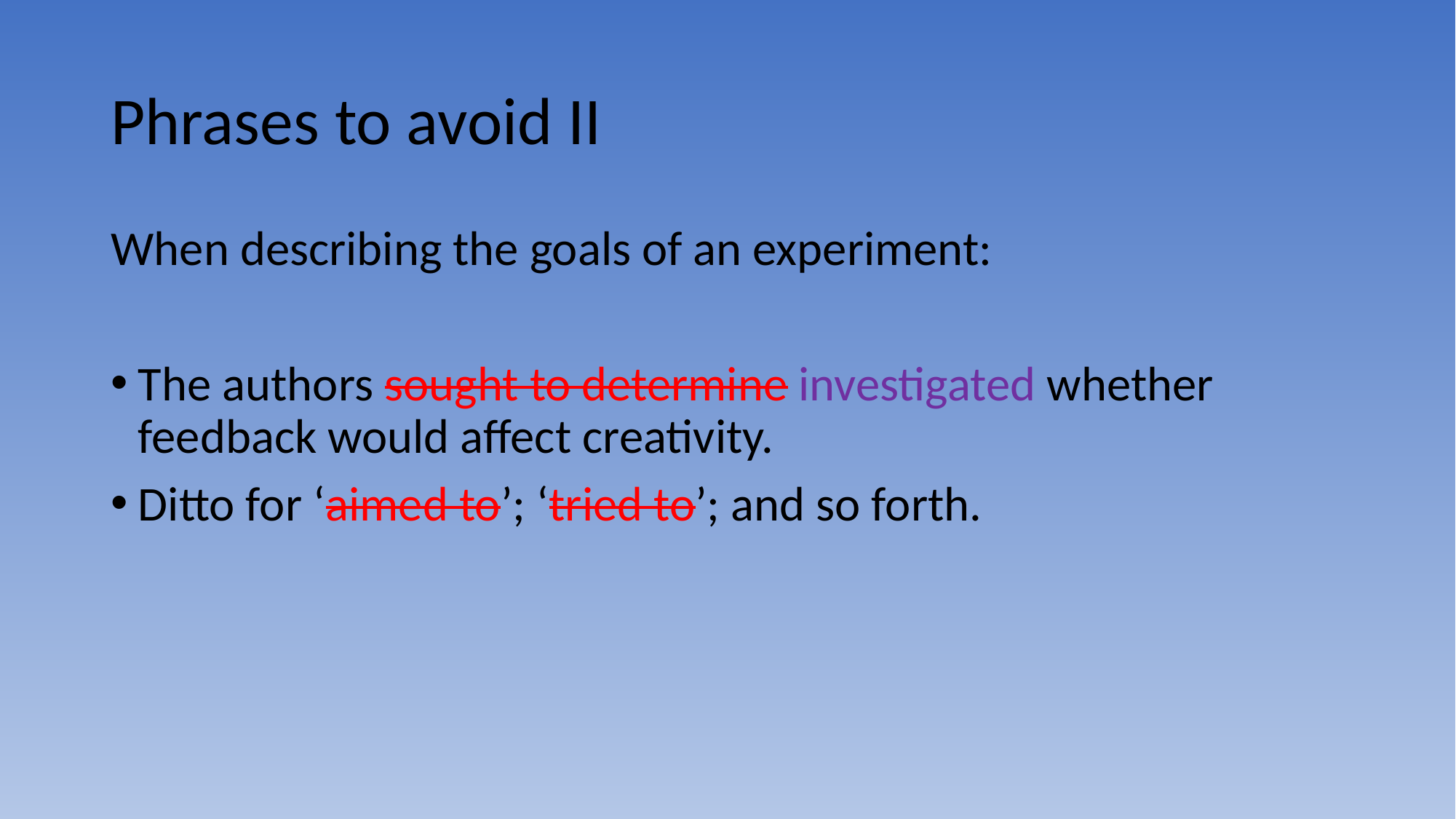

# Phrases to avoid II
When describing the goals of an experiment:

The authors sought to determine investigated whether feedback would affect creativity.
Ditto for ‘aimed to’; ‘tried to’; and so forth.